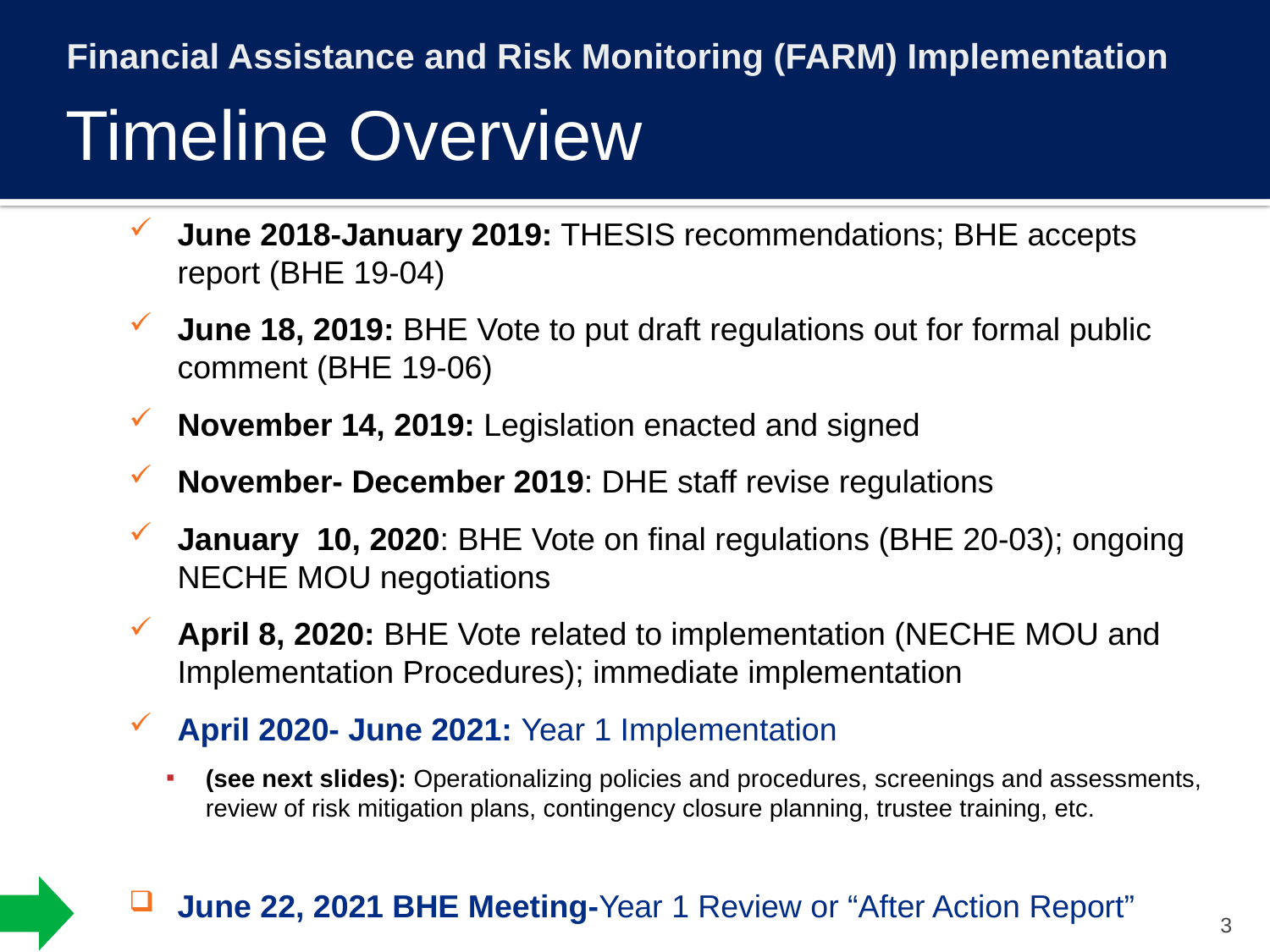

Financial Assistance and Risk Monitoring (FARM) Implementation

# Timeline Overview
June 2018-January 2019: THESIS recommendations; BHE accepts report (BHE 19-04)
June 18, 2019: BHE Vote to put draft regulations out for formal public comment (BHE 19-06)
November 14, 2019: Legislation enacted and signed
November- December 2019: DHE staff revise regulations
January  10, 2020: BHE Vote on final regulations (BHE 20-03); ongoing NECHE MOU negotiations
April 8, 2020: BHE Vote related to implementation (NECHE MOU and Implementation Procedures); immediate implementation
April 2020- June 2021: Year 1 Implementation
(see next slides): Operationalizing policies and procedures, screenings and assessments, review of risk mitigation plans, contingency closure planning, trustee training, etc.

June 22, 2021 BHE Meeting-Year 1 Review or “After Action Report”